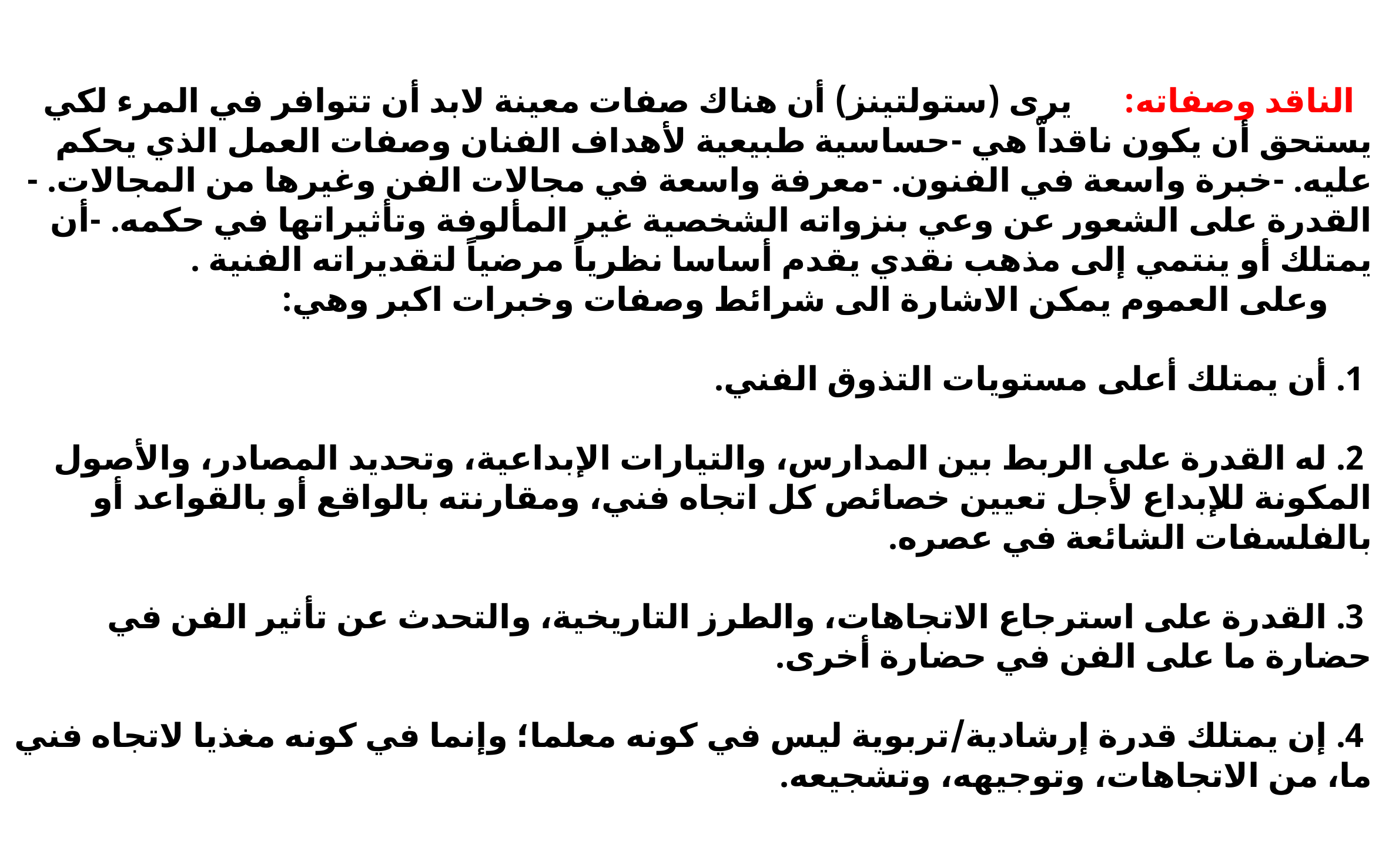

# الناقد وصفاته:      يرى (ستولتينز) أن هناك صفات معينة لابد أن تتوافر في المرء لكي يستحق أن يكون ناقداّ هي -حساسية طبيعية لأهداف الفنان وصفات العمل الذي يحكم عليه. -خبرة واسعة في الفنون. -معرفة واسعة في مجالات الفن وغيرها من المجالات. -القدرة على الشعور عن وعي بنزواته الشخصية غير المألوفة وتأثيراتها في حكمه. -أن يمتلك أو ينتمي إلى مذهب نقدي يقدم أساسا نظرياً مرضياً لتقديراته الفنية . وعلى العموم يمكن الاشارة الى شرائط وصفات وخبرات اكبر وهي: 1. أن يمتلك أعلى مستويات التذوق الفني. 2. له القدرة على الربط بين المدارس، والتيارات الإبداعية، وتحديد المصادر، والأصول المكونة للإبداع لأجل تعيين خصائص كل اتجاه فني، ومقارنته بالواقع أو بالقواعد أو بالفلسفات الشائعة في عصره. 3. القدرة على استرجاع الاتجاهات، والطرز التاريخية، والتحدث عن تأثير الفن في حضارة ما على الفن في حضارة أخرى. 4. إن يمتلك قدرة إرشادية/تربوية ليس في كونه معلما؛ وإنما في كونه مغذيا لاتجاه فني ما، من الاتجاهات، وتوجيهه، وتشجيعه.